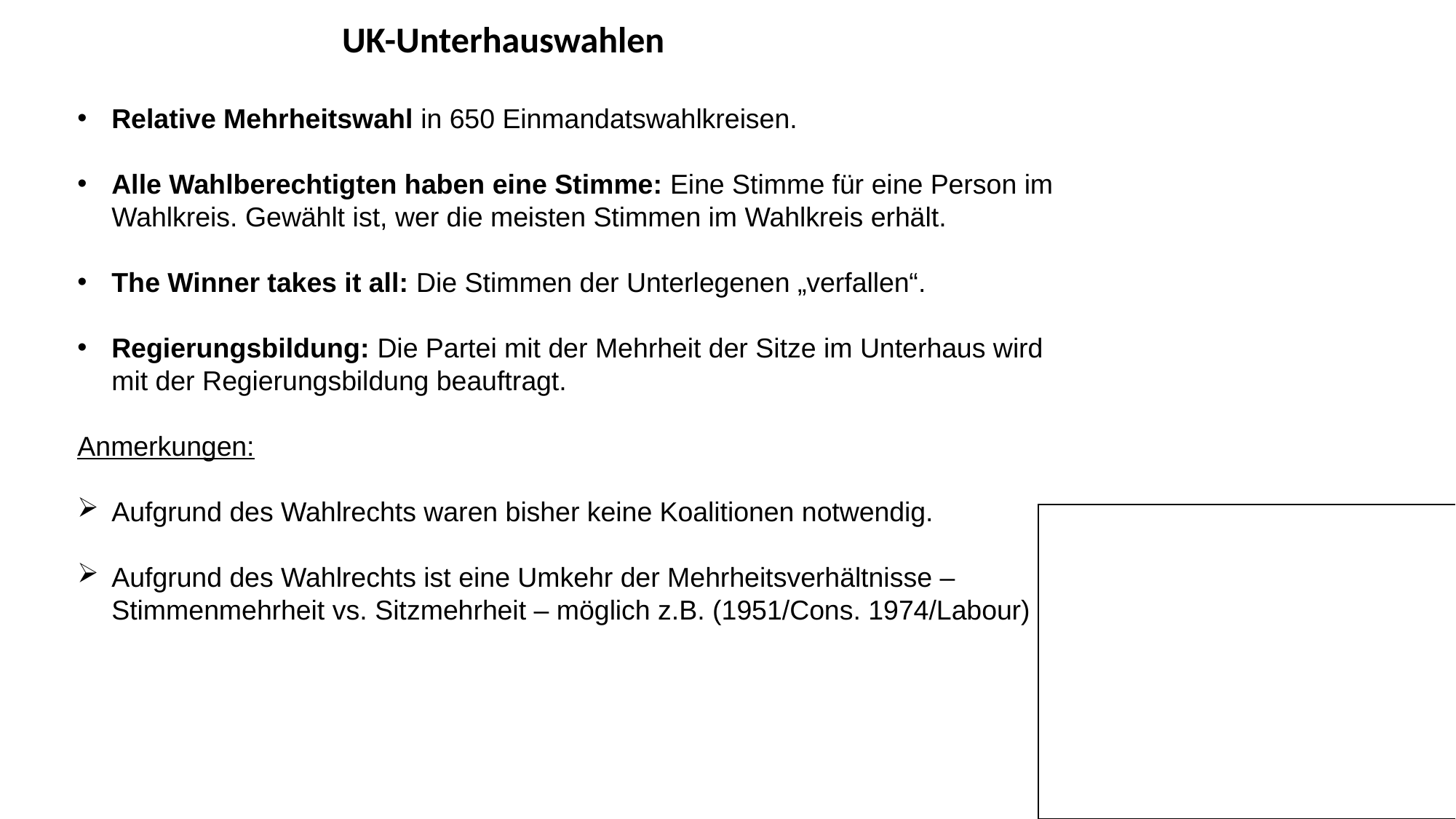

UK-Unterhauswahlen
Relative Mehrheitswahl in 650 Einmandatswahlkreisen.

Alle Wahlberechtigten haben eine Stimme: Eine Stimme für eine Person im Wahlkreis. Gewählt ist, wer die meisten Stimmen im Wahlkreis erhält.

The Winner takes it all: Die Stimmen der Unterlegenen „verfallen“.

Regierungsbildung: Die Partei mit der Mehrheit der Sitze im Unterhaus wird mit der Regierungsbildung beauftragt.

Anmerkungen:

Aufgrund des Wahlrechts waren bisher keine Koalitionen notwendig.

Aufgrund des Wahlrechts ist eine Umkehr der Mehrheitsverhältnisse – Stimmenmehrheit vs. Sitzmehrheit – möglich z.B. (1951/Cons. 1974/Labour)